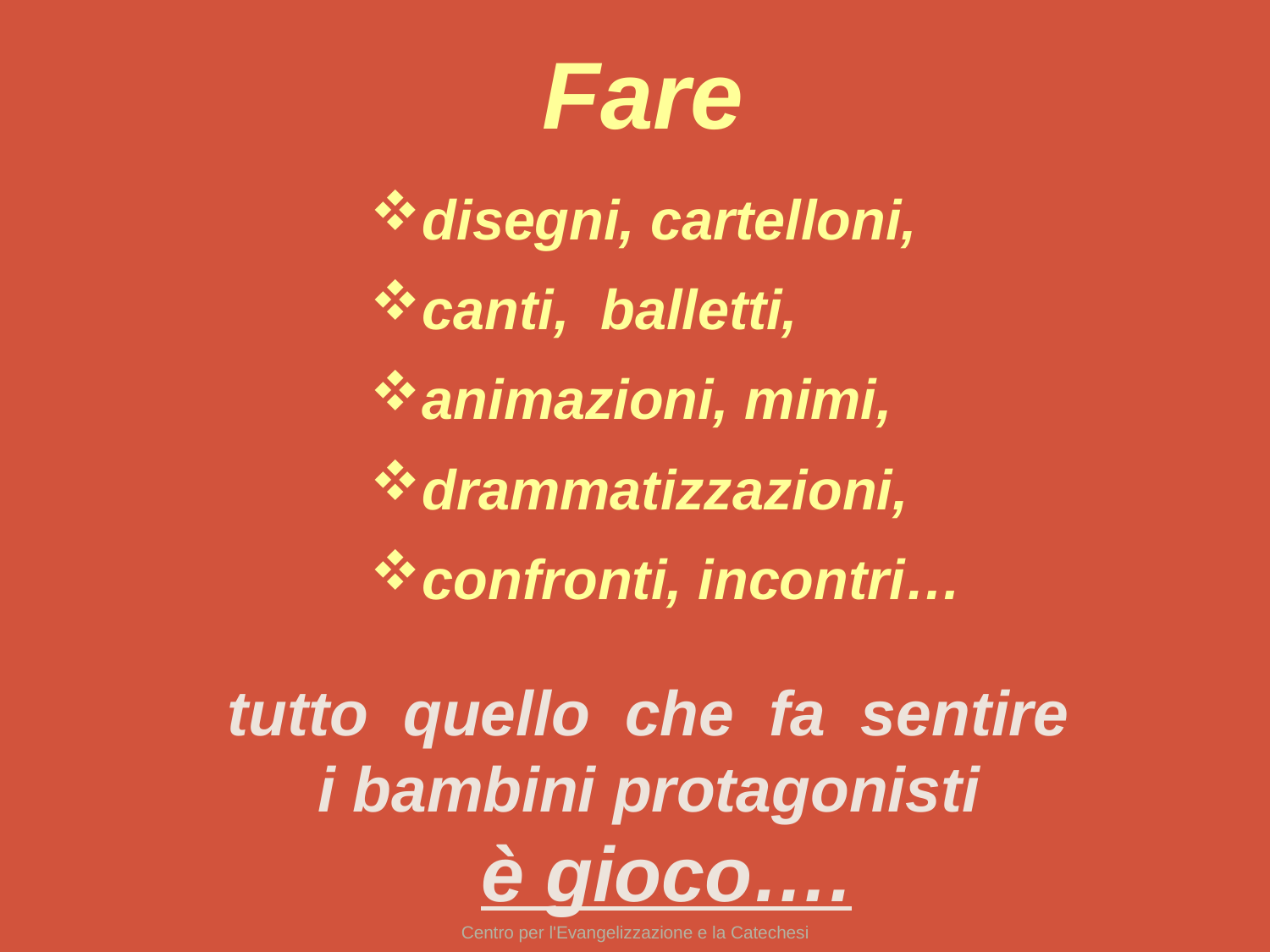

Fare

disegni, cartelloni,

canti,  balletti,

animazioni, mimi,

drammatizzazioni,

confronti, incontri…
tutto  quello  che  fa  sentire
i bambini protagonisti
 è gioco….
Centro per l'Evangelizzazione e la Catechesi
15